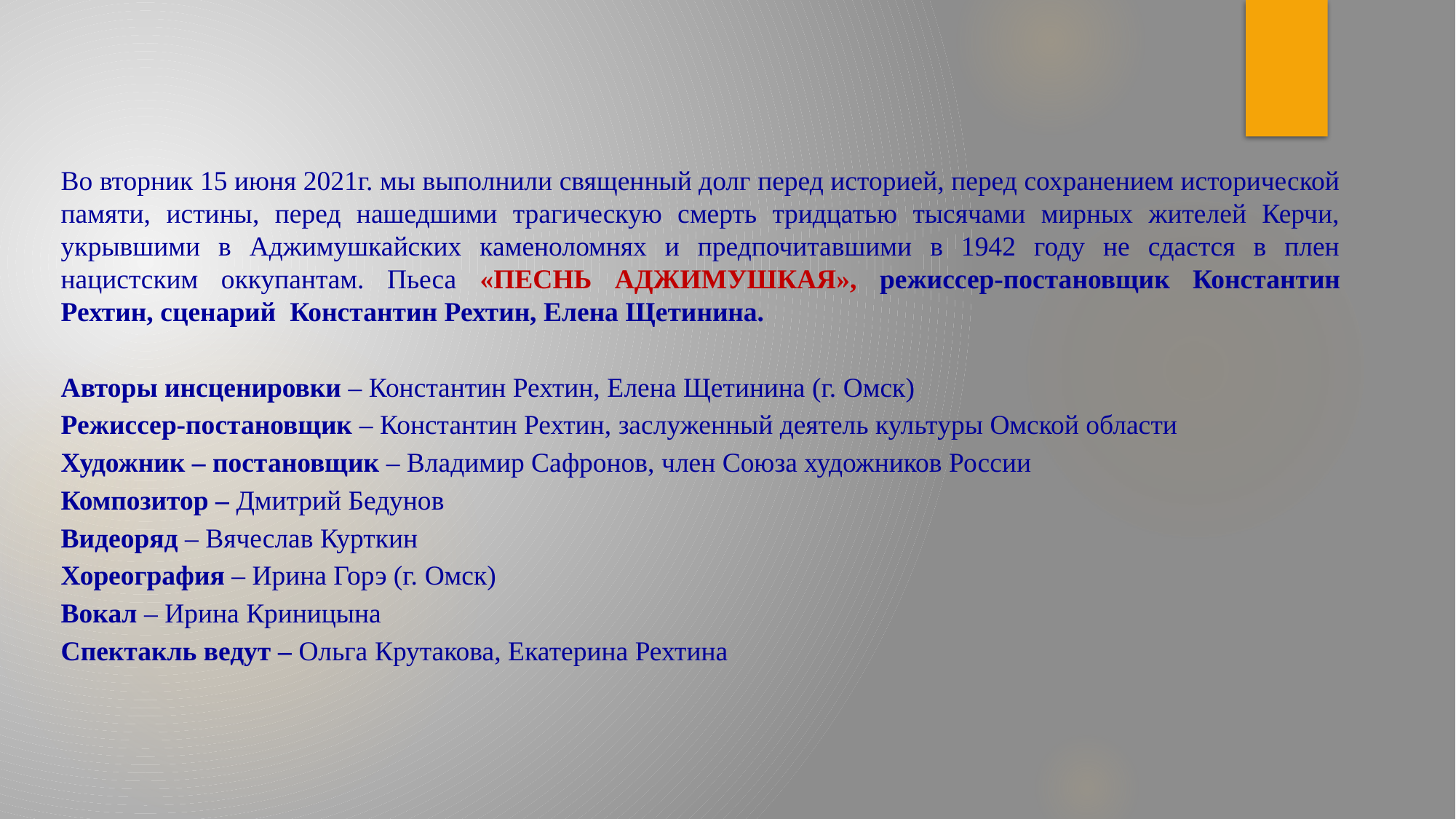

Во вторник 15 июня 2021г. мы выполнили священный долг перед историей, перед сохранением исторической памяти, истины, перед нашедшими трагическую смерть тридцатью тысячами мирных жителей Керчи, укрывшими в Аджимушкайских каменоломнях и предпочитавшими в 1942 году не сдастся в плен нацистским оккупантам. Пьеса «ПЕСНЬ АДЖИМУШКАЯ», режиссер-постановщик Константин Рехтин, сценарий  Константин Рехтин, Елена Щетинина.

Авторы инсценировки – Константин Рехтин, Елена Щетинина (г. Омск)
Режиссер-постановщик – Константин Рехтин, заслуженный деятель культуры Омской области
Художник – постановщик – Владимир Сафронов, член Союза художников России
Композитор – Дмитрий Бедунов
Видеоряд – Вячеслав Курткин
Хореография – Ирина Горэ (г. Омск)
Вокал – Ирина Криницына
Спектакль ведут – Ольга Крутакова, Екатерина Рехтина